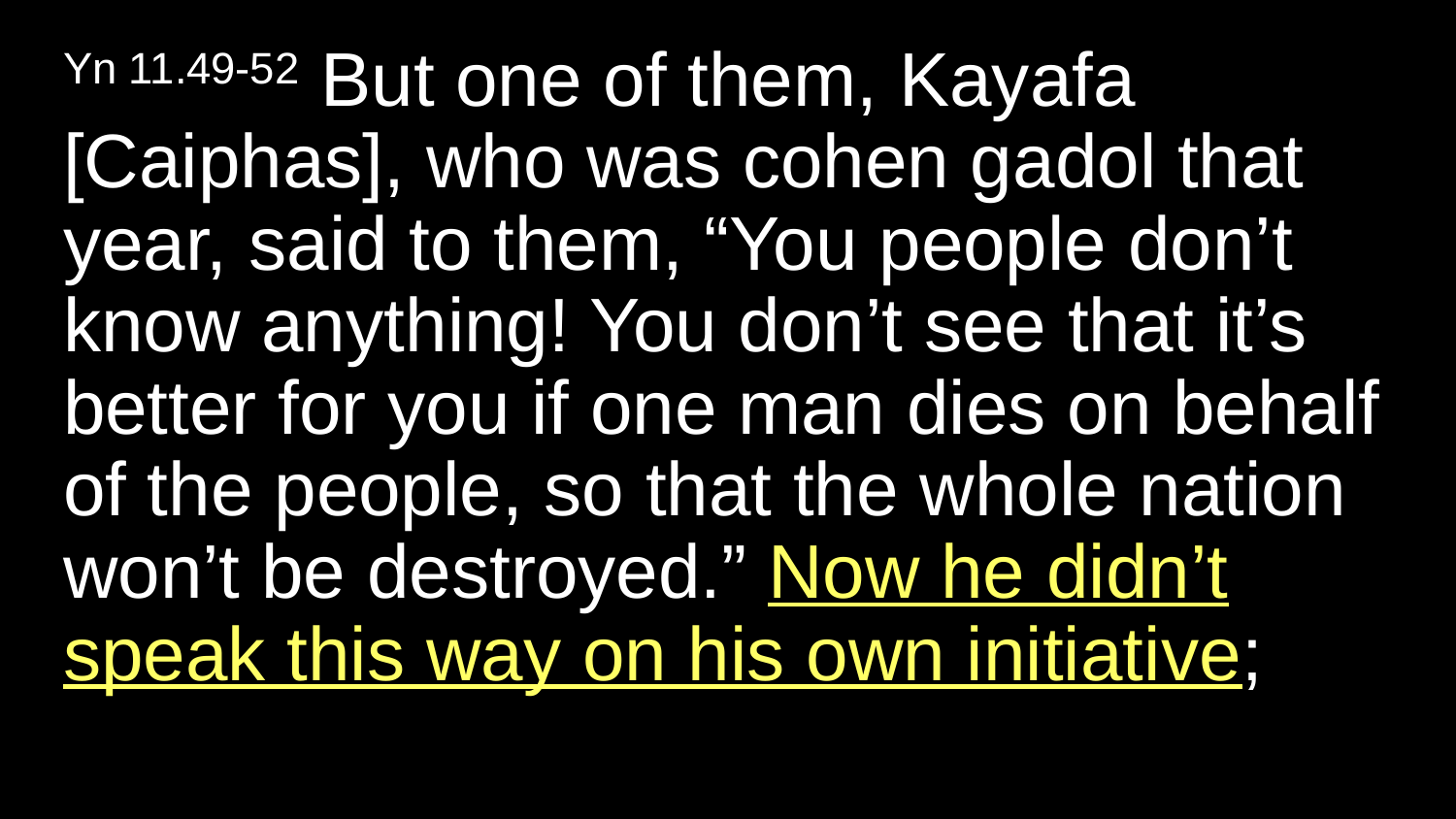

Yn 11.49-52 But one of them, Kayafa [Caiphas], who was cohen gadol that year, said to them, “You people don’t know anything! You don’t see that it’s better for you if one man dies on behalf of the people, so that the whole nation won’t be destroyed.” Now he didn’t speak this way on his own initiative;